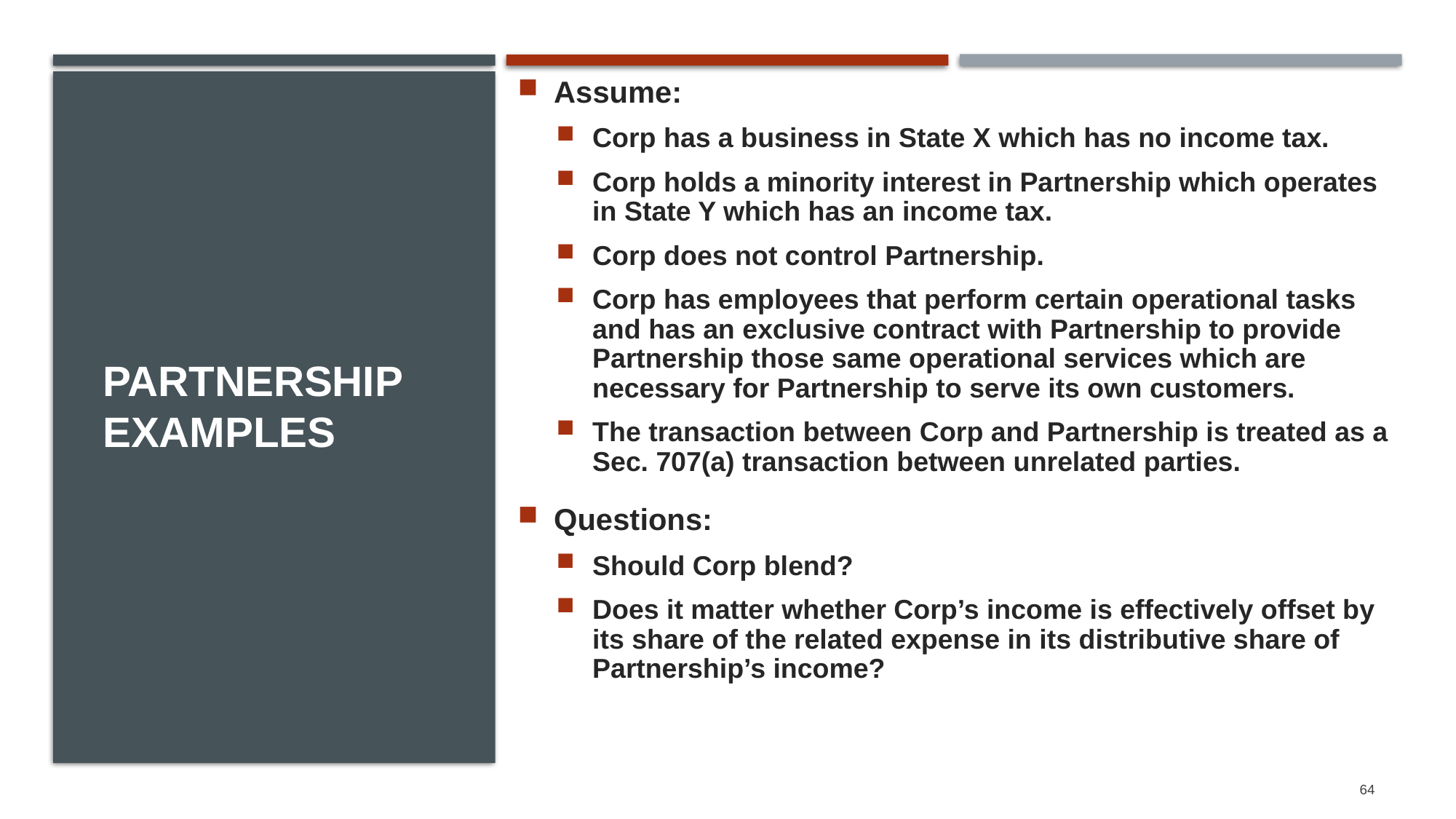

Assume:
Corp has a business in State X which has no income tax.
Corp holds a minority interest in Partnership which operates in State Y which has an income tax.
Corp does not control Partnership.
Corp has employees that perform certain operational tasks and has an exclusive contract with Partnership to provide Partnership those same operational services which are necessary for Partnership to serve its own customers.
The transaction between Corp and Partnership is treated as a Sec. 707(a) transaction between unrelated parties.
Questions:
Should Corp blend?
Does it matter whether Corp’s income is effectively offset by its share of the related expense in its distributive share of Partnership’s income?
# Partnership Examples
64